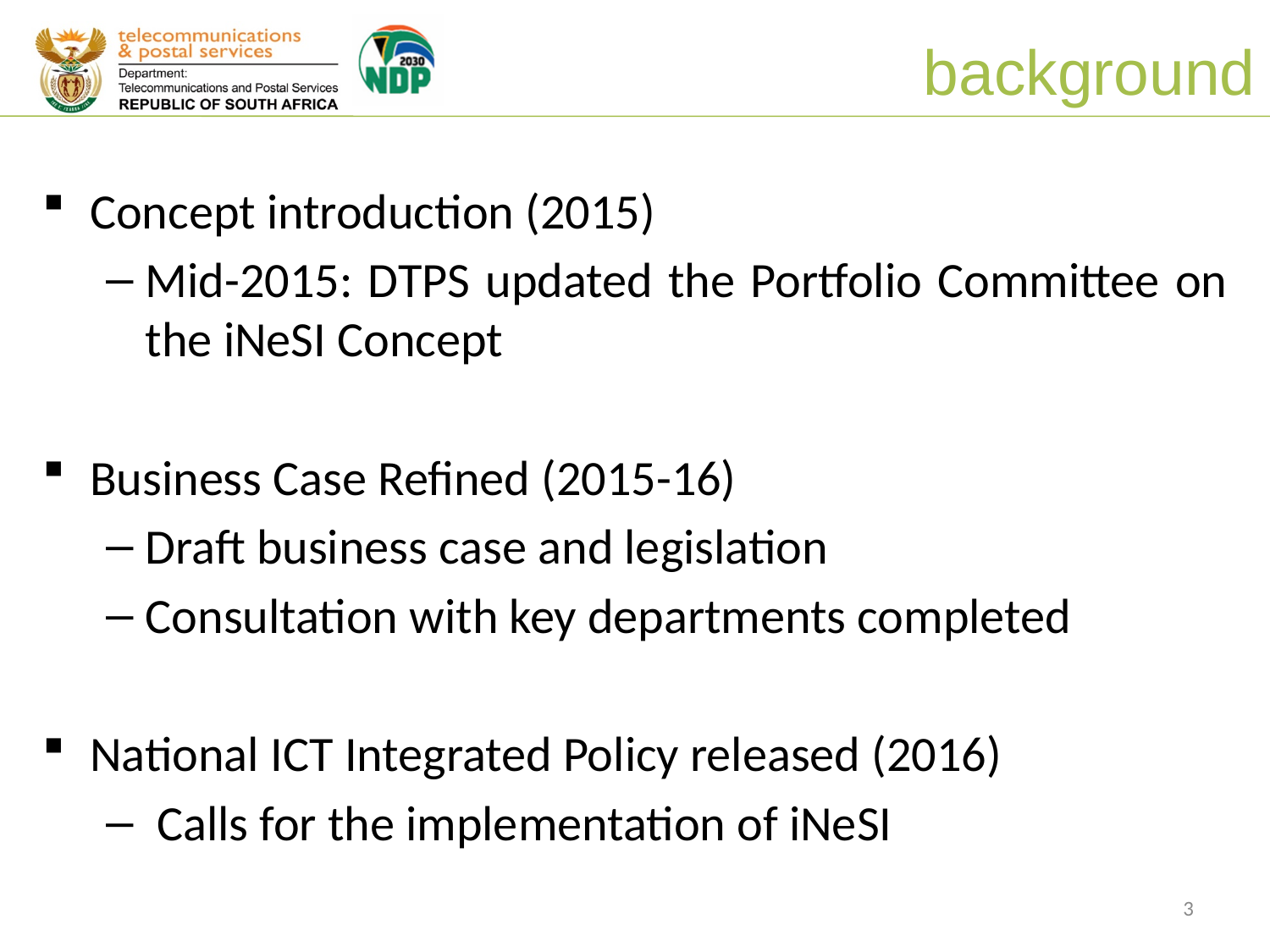

background

Concept introduction (2015)
Mid-2015: DTPS updated the Portfolio Committee on the iNeSI Concept

Business Case Refined (2015-16)
Draft business case and legislation
Consultation with key departments completed

National ICT Integrated Policy released (2016)
 Calls for the implementation of iNeSI

3